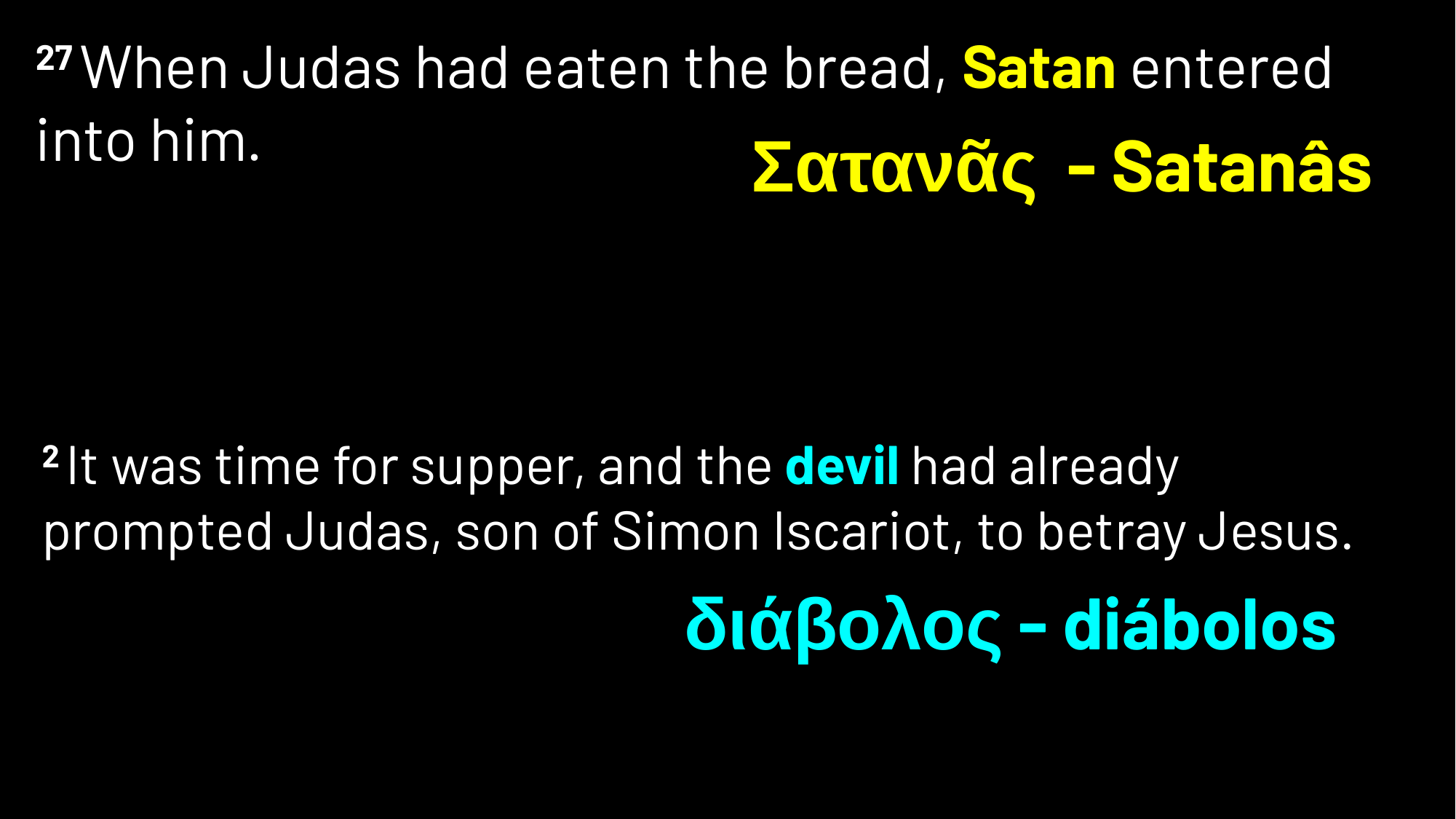

27 When Judas had eaten the bread, Satan entered into him.
Σατανᾶς  - Satanâs
2 It was time for supper, and the devil had already prompted Judas, son of Simon Iscariot, to betray Jesus.
διάβολος - diábolos